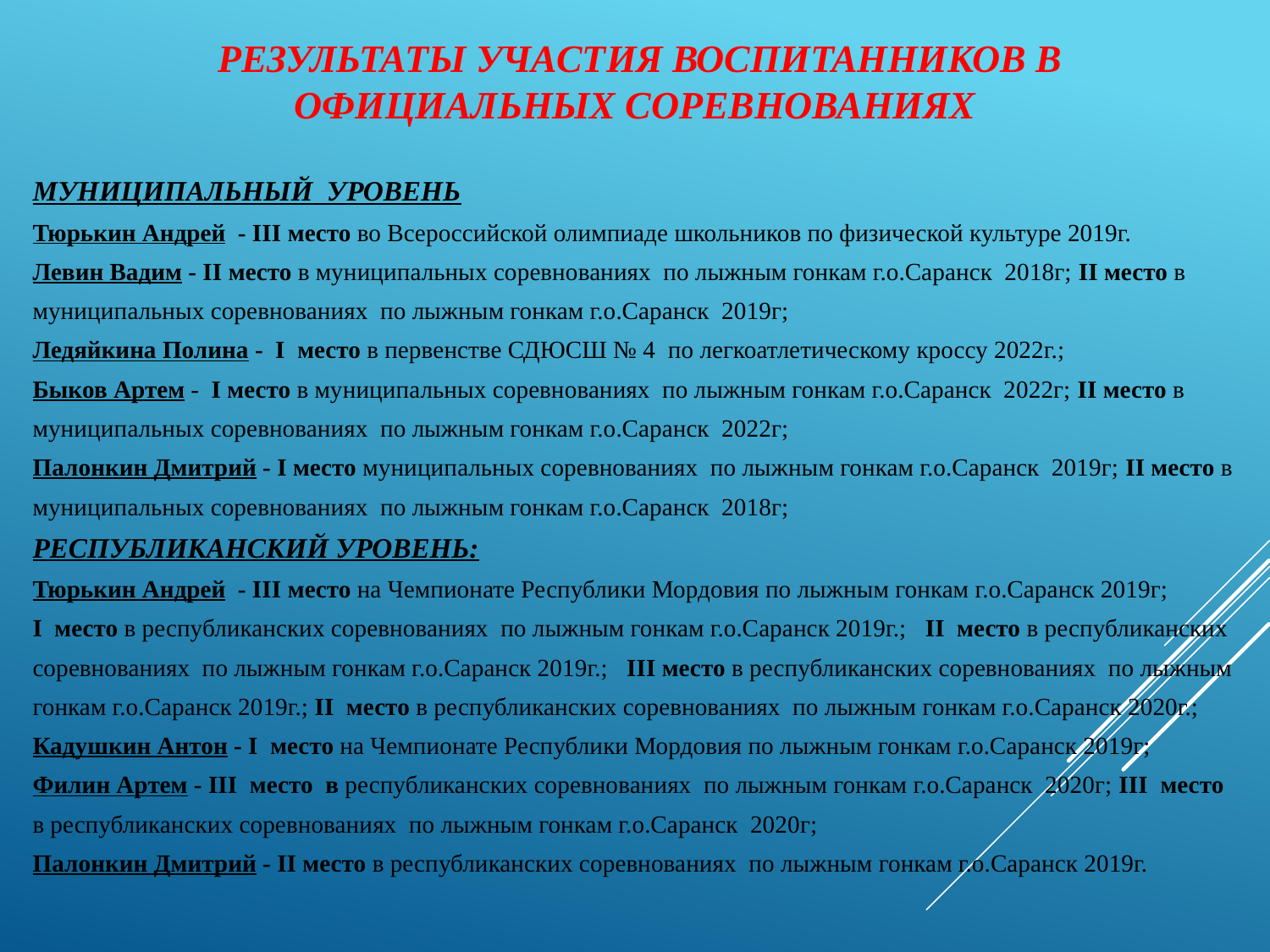

# РЕЗУЛЬТАТЫ УЧАСТИЯ ВОСПИТАННИКОВ В ОФИЦИАЛЬНЫХ СОРЕВНОВАНИЯХ

МУНИЦИПАЛЬНЫЙ  УРОВЕНЬ
Тюрькин Андрей  - III место во Всероссийской олимпиаде школьников по физической культуре 2019г.
Левин Вадим - II место в муниципальных соревнованиях  по лыжным гонкам г.о.Саранск  2018г; II место в
муниципальных соревнованиях  по лыжным гонкам г.о.Саранск  2019г;
Ледяйкина Полина -  I  место в первенстве СДЮСШ № 4  по легкоатлетическому кроссу 2022г.;
Быков Артем -  I место в муниципальных соревнованиях  по лыжным гонкам г.о.Саранск  2022г; II место в
муниципальных соревнованиях  по лыжным гонкам г.о.Саранск  2022г;
Палонкин Дмитрий - I место муниципальных соревнованиях  по лыжным гонкам г.о.Саранск  2019г; II место в
муниципальных соревнованиях  по лыжным гонкам г.о.Саранск  2018г;
РЕСПУБЛИКАНСКИЙ УРОВЕНЬ:
Тюрькин Андрей  - III место на Чемпионате Республики Мордовия по лыжным гонкам г.о.Саранск 2019г;
I  место в республиканских соревнованиях  по лыжным гонкам г.о.Саранск 2019г.;   II  место в республиканских
соревнованиях  по лыжным гонкам г.о.Саранск 2019г.;   III место в республиканских соревнованиях  по лыжным
гонкам г.о.Саранск 2019г.; II  место в республиканских соревнованиях  по лыжным гонкам г.о.Саранск 2020г.;
Кадушкин Антон - I  место на Чемпионате Республики Мордовия по лыжным гонкам г.о.Саранск 2019г;
Филин Артем - III  место  в республиканских соревнованиях  по лыжным гонкам г.о.Саранск  2020г; III  место
в республиканских соревнованиях  по лыжным гонкам г.о.Саранск  2020г;
Палонкин Дмитрий - II место в республиканских соревнованиях  по лыжным гонкам г.о.Саранск 2019г.